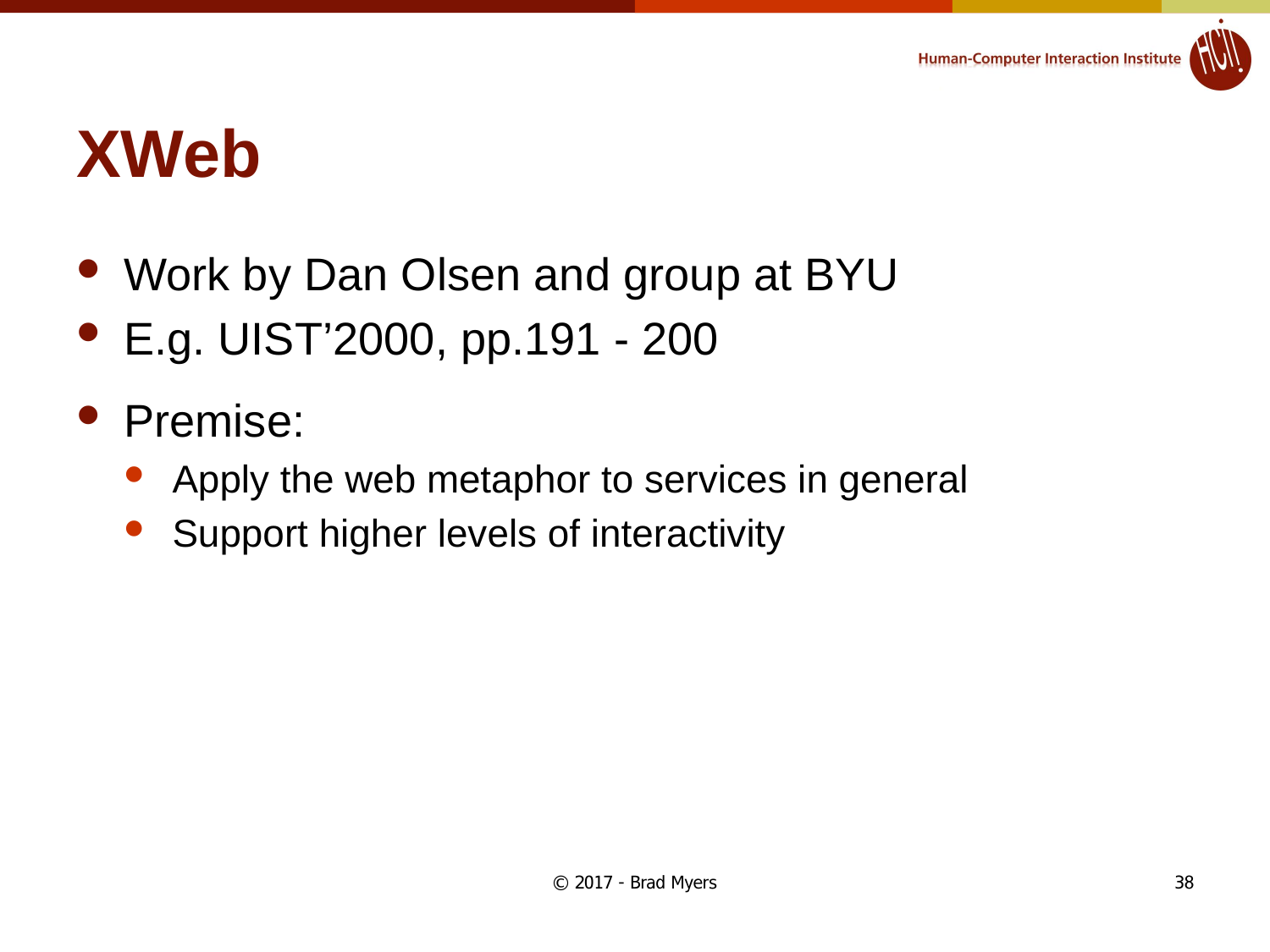

# XWeb
Work by Dan Olsen and group at BYU
E.g. UIST’2000, pp.191 - 200
Premise:
Apply the web metaphor to services in general
Support higher levels of interactivity
© 2017 - Brad Myers
38